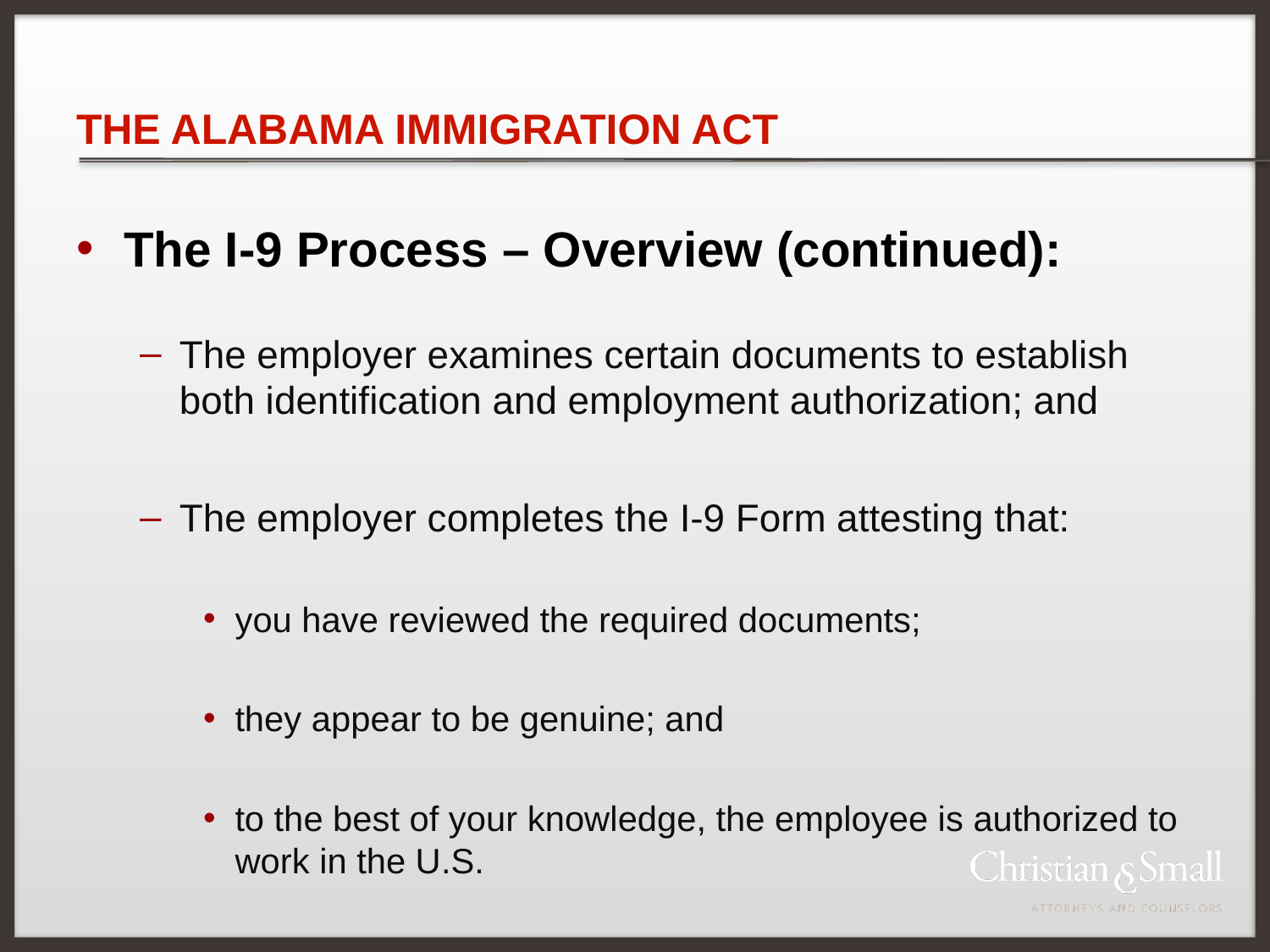

THE ALABAMA IMMIGRATION ACT
The I-9 Process – Overview (continued):

The employer examines certain documents to establish both identification and employment authorization; and

The employer completes the I-9 Form attesting that:

you have reviewed the required documents;

they appear to be genuine; and

to the best of your knowledge, the employee is authorized to work in the U.S.